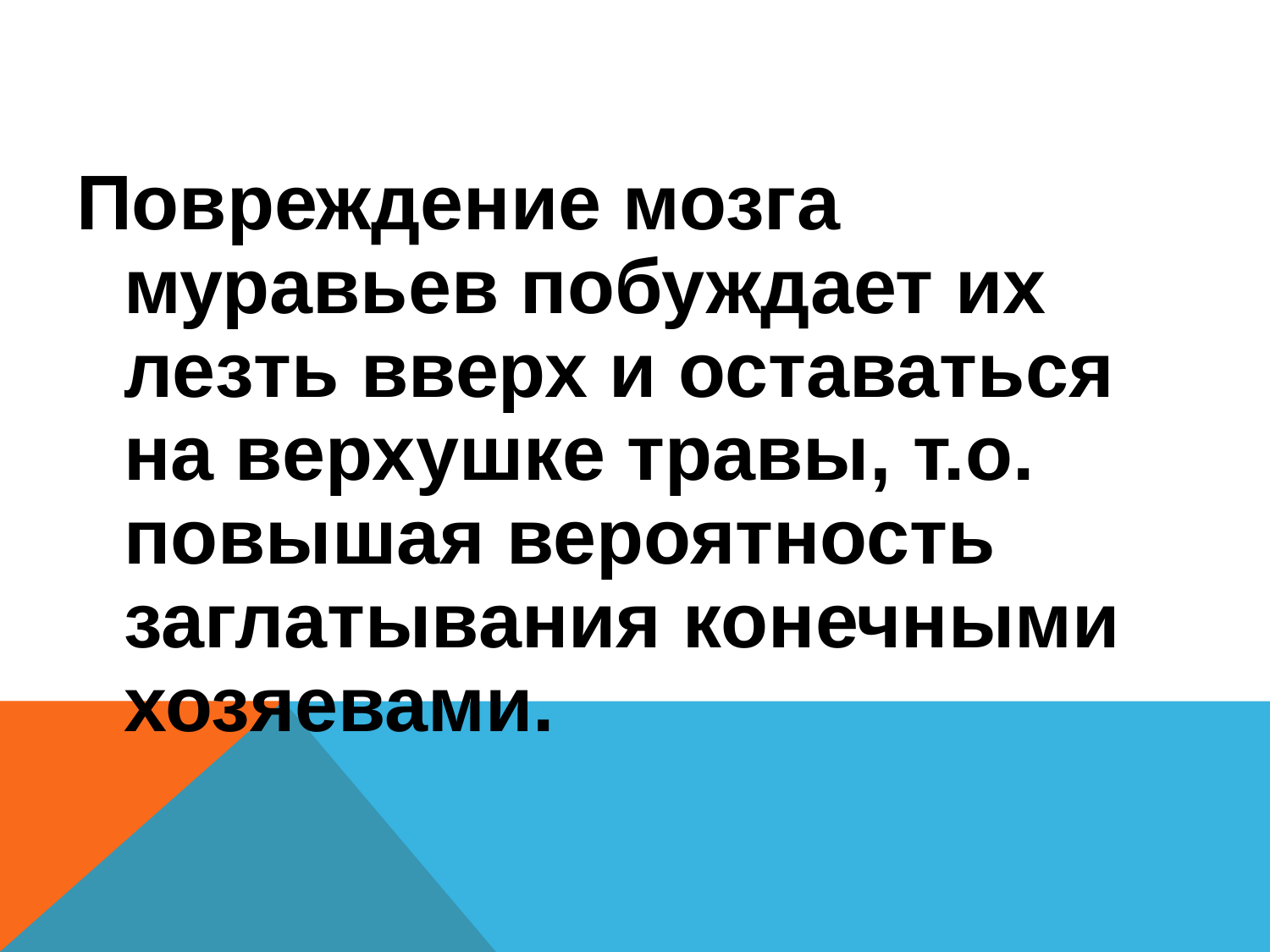

Повреждение мозга муравьев побуждает их лезть вверх и оставаться на верхушке травы, т.о. повышая вероятность заглатывания конечными хозяевами.